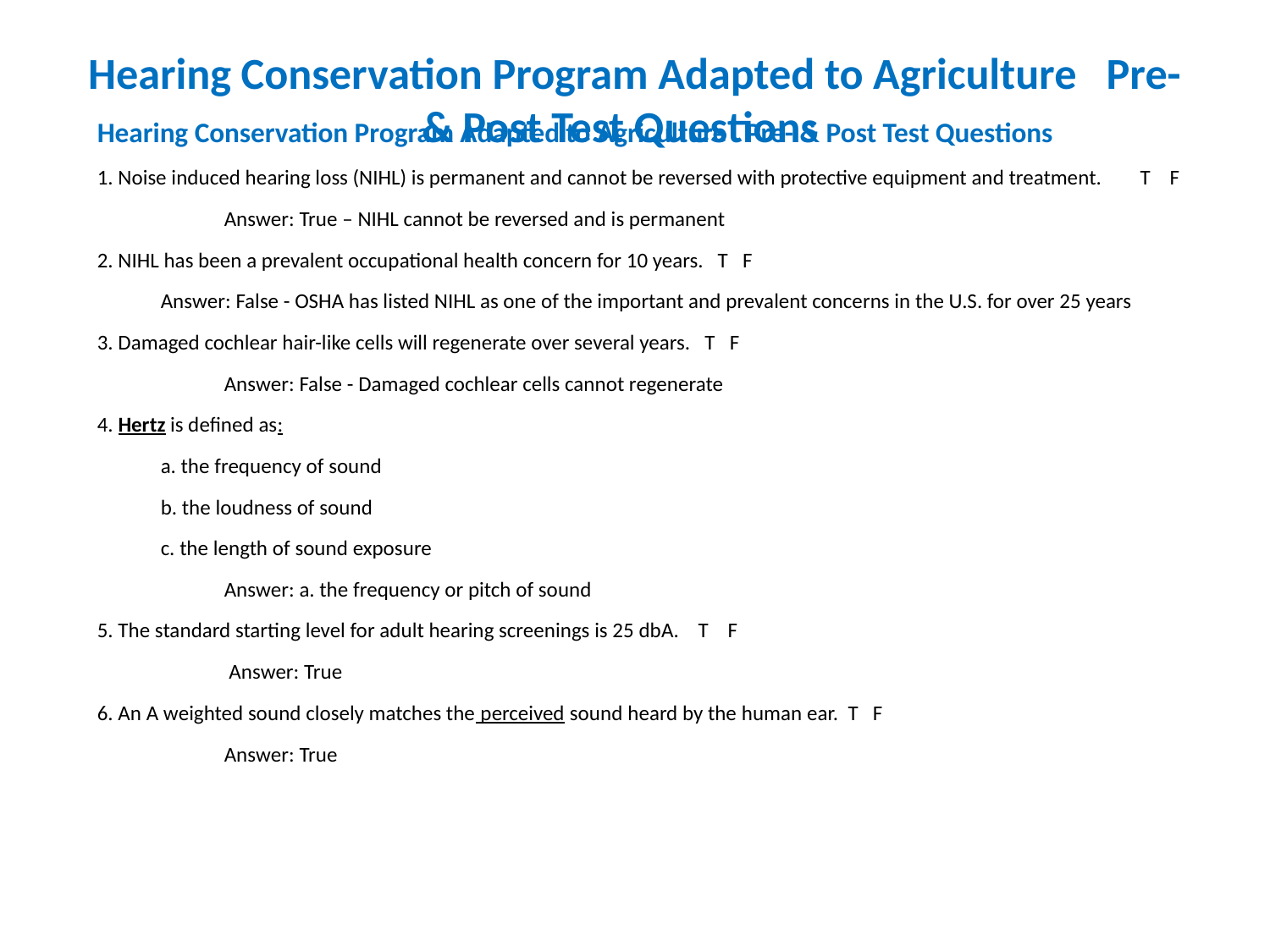

# Hearing Conservation Program Adapted to Agriculture   Pre- & Post Test Questions
Hearing Conservation Program Adapted to Agriculture   Pre- & Post Test Questions
1. Noise induced hearing loss (NIHL) is permanent and cannot be reversed with protective equipment and treatment.        T    F
	Answer: True – NIHL cannot be reversed and is permanent
2. NIHL has been a prevalent occupational health concern for 10 years.   T   F
Answer: False - OSHA has listed NIHL as one of the important and prevalent concerns in the U.S. for over 25 years
3. Damaged cochlear hair-like cells will regenerate over several years.   T   F
	Answer: False - Damaged cochlear cells cannot regenerate
4. Hertz is defined as:
a. the frequency of sound
b. the loudness of sound
c. the length of sound exposure
       	Answer: a. the frequency or pitch of sound
5. The standard starting level for adult hearing screenings is 25 dbA.    T    F
    	 Answer: True
6. An A weighted sound closely matches the perceived sound heard by the human ear.  T   F
     	Answer: True